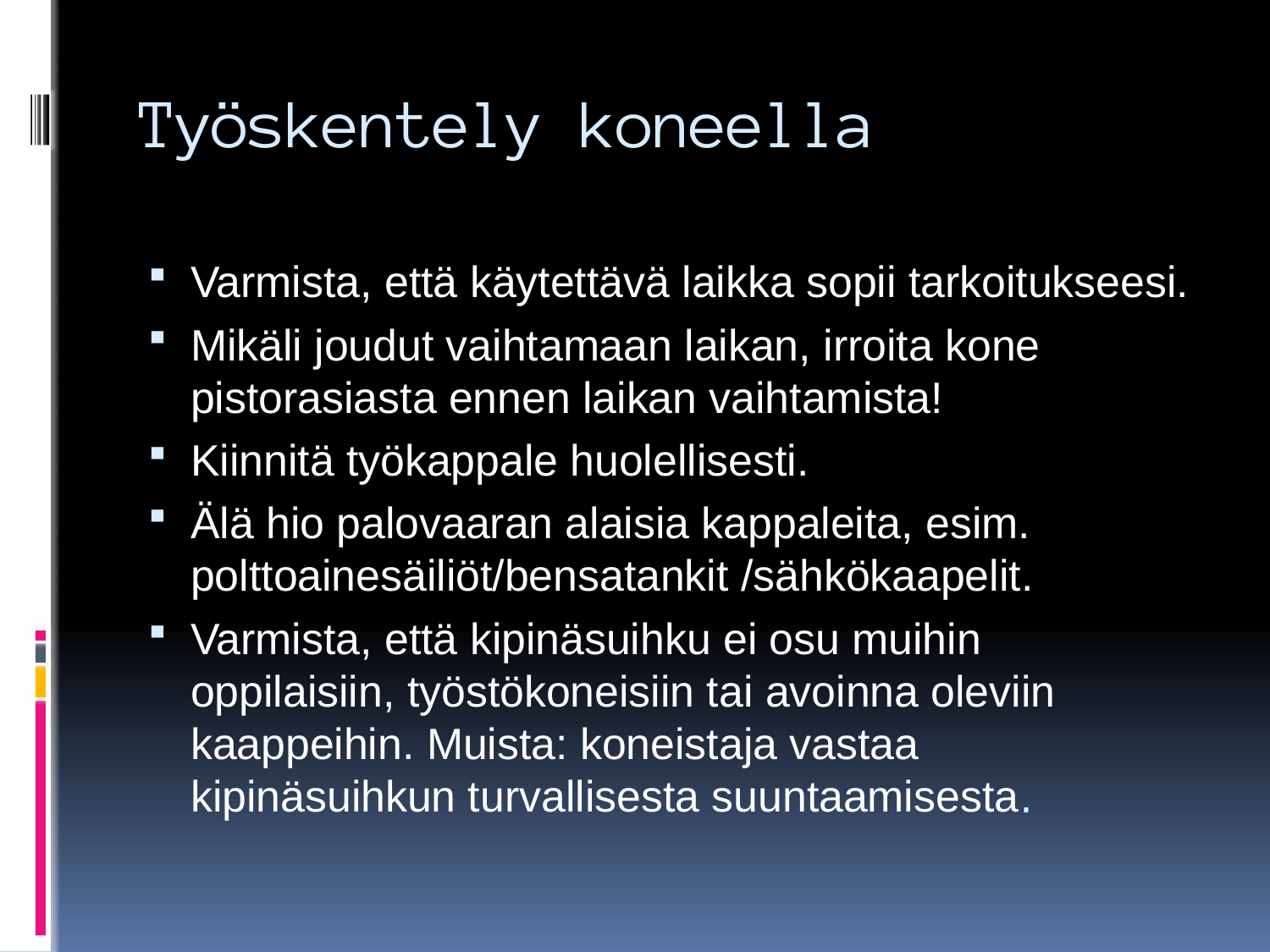

# Työskentely koneella
Varmista, että käytettävä laikka sopii tarkoitukseesi.
Mikäli joudut vaihtamaan laikan, irroita kone pistorasiasta ennen laikan vaihtamista!
Kiinnitä työkappale huolellisesti.
Älä hio palovaaran alaisia kappaleita, esim. polttoainesäiliöt/bensatankit /sähkökaapelit.
Varmista, että kipinäsuihku ei osu muihin oppilaisiin, työstökoneisiin tai avoinna oleviin kaappeihin. Muista: koneistaja vastaa kipinäsuihkun turvallisesta suuntaamisesta.